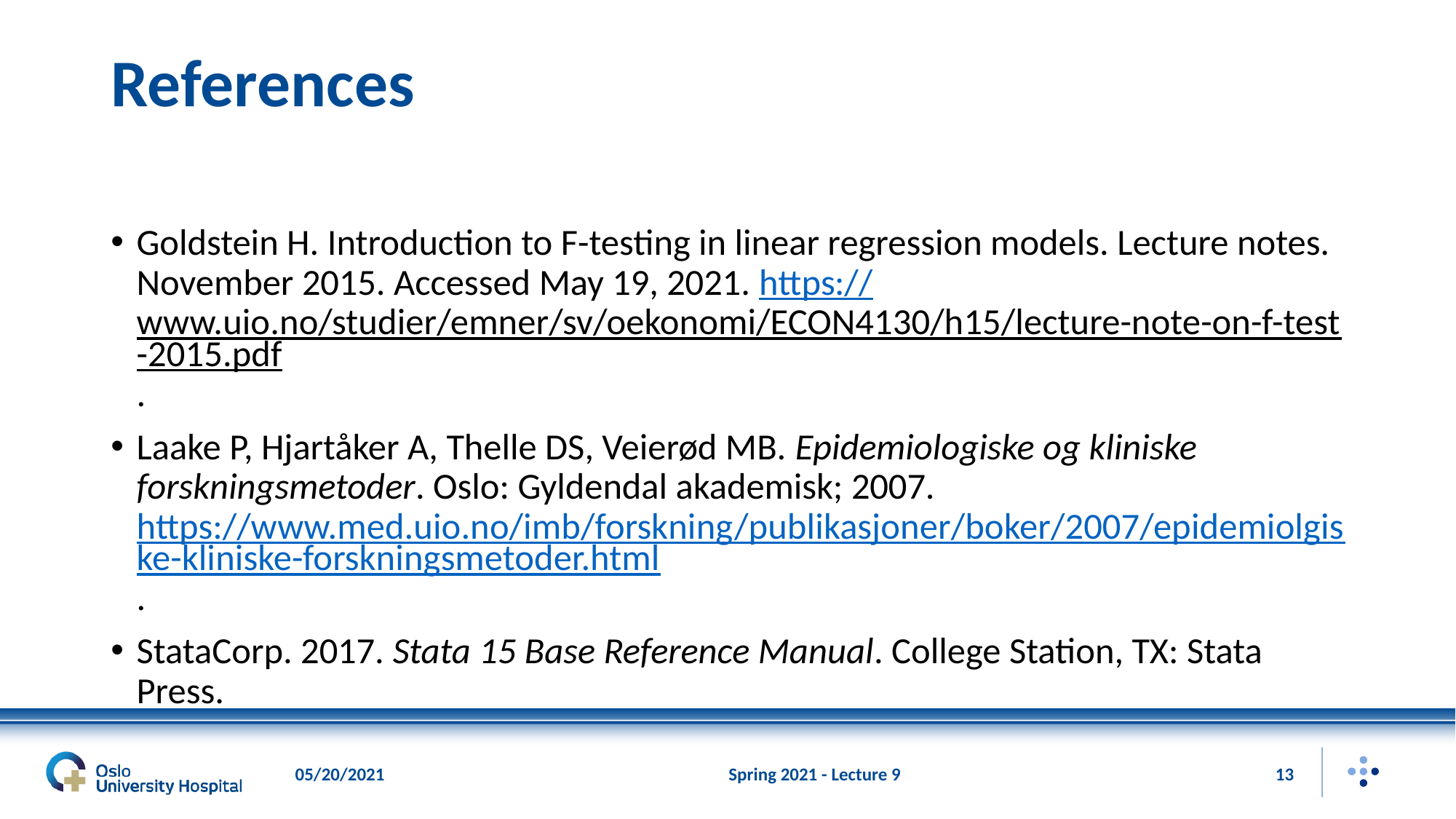

# References
Goldstein H. Introduction to F-testing in linear regression models. Lecture notes. November 2015. Accessed May 19, 2021. https://www.uio.no/studier/emner/sv/oekonomi/ECON4130/h15/lecture-note-on-f-test-2015.pdf.
Laake P, Hjartåker A, Thelle DS, Veierød MB. Epidemiologiske og kliniske forskningsmetoder. Oslo: Gyldendal akademisk; 2007. https://www.med.uio.no/imb/forskning/publikasjoner/boker/2007/epidemiolgiske-kliniske-forskningsmetoder.html.
StataCorp. 2017. Stata 15 Base Reference Manual. College Station, TX: Stata Press.
05/20/2021
Spring 2021 - Lecture 9
13